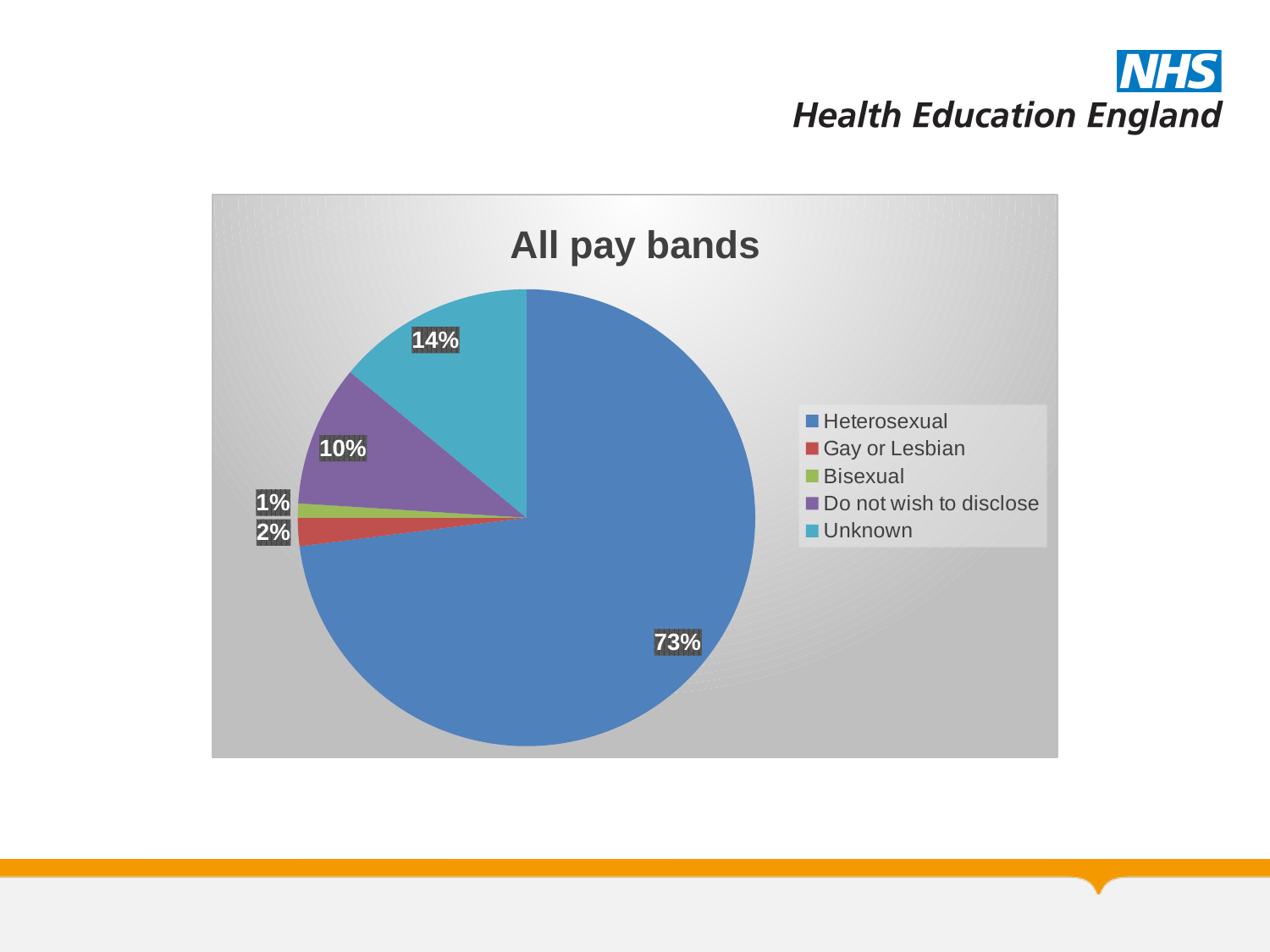

### Chart: All pay bands

| Category | All pay bands |
|---|---|
| Heterosexual | 0.73 |
| Gay or Lesbian | 0.02 |
| Bisexual | 0.01 |
| Do not wish to disclose | 0.1 |
| Unknown | 0.14 |